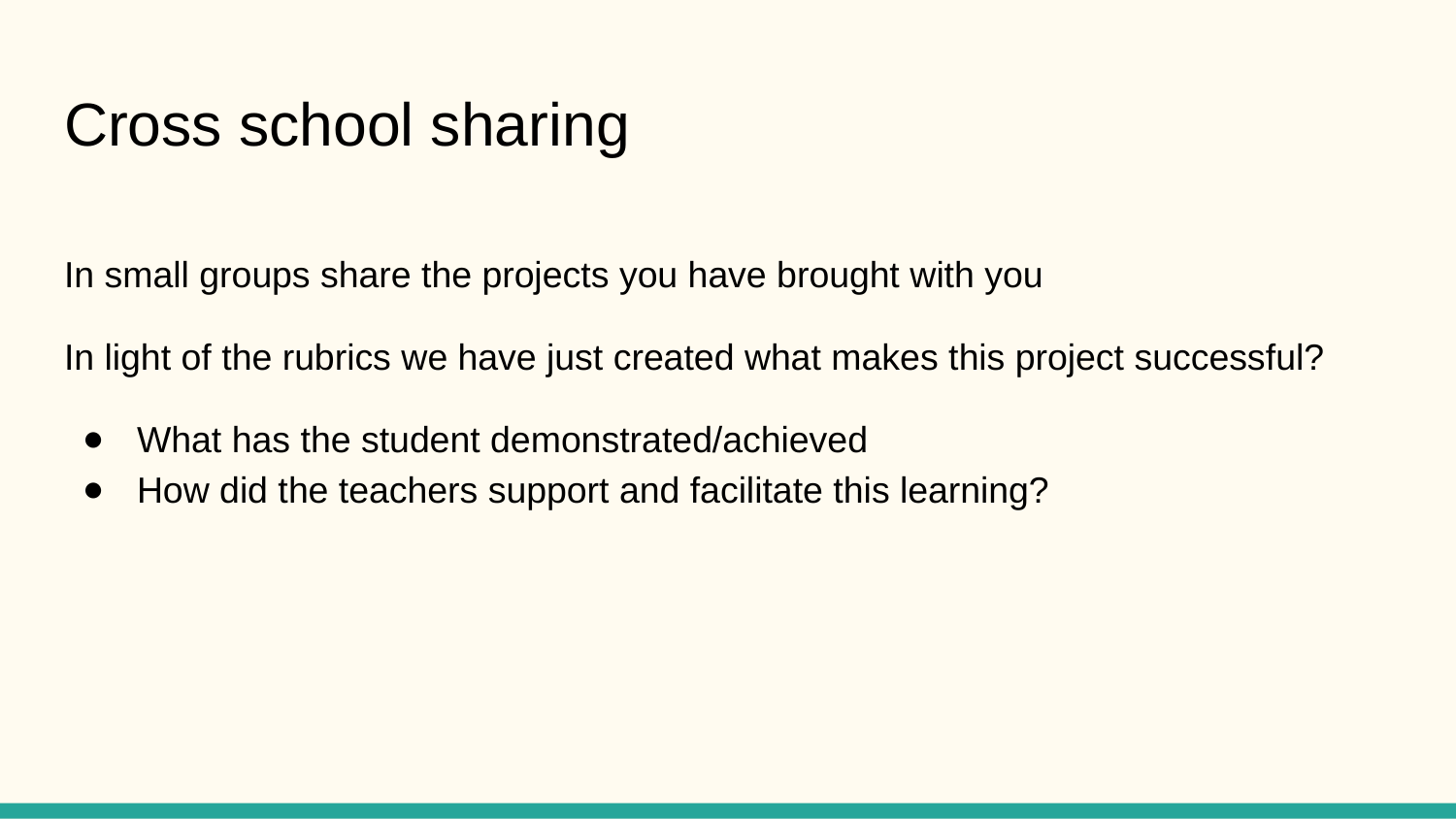

# Cross school sharing

In small groups share the projects you have brought with you
In light of the rubrics we have just created what makes this project successful?
What has the student demonstrated/achieved
How did the teachers support and facilitate this learning?